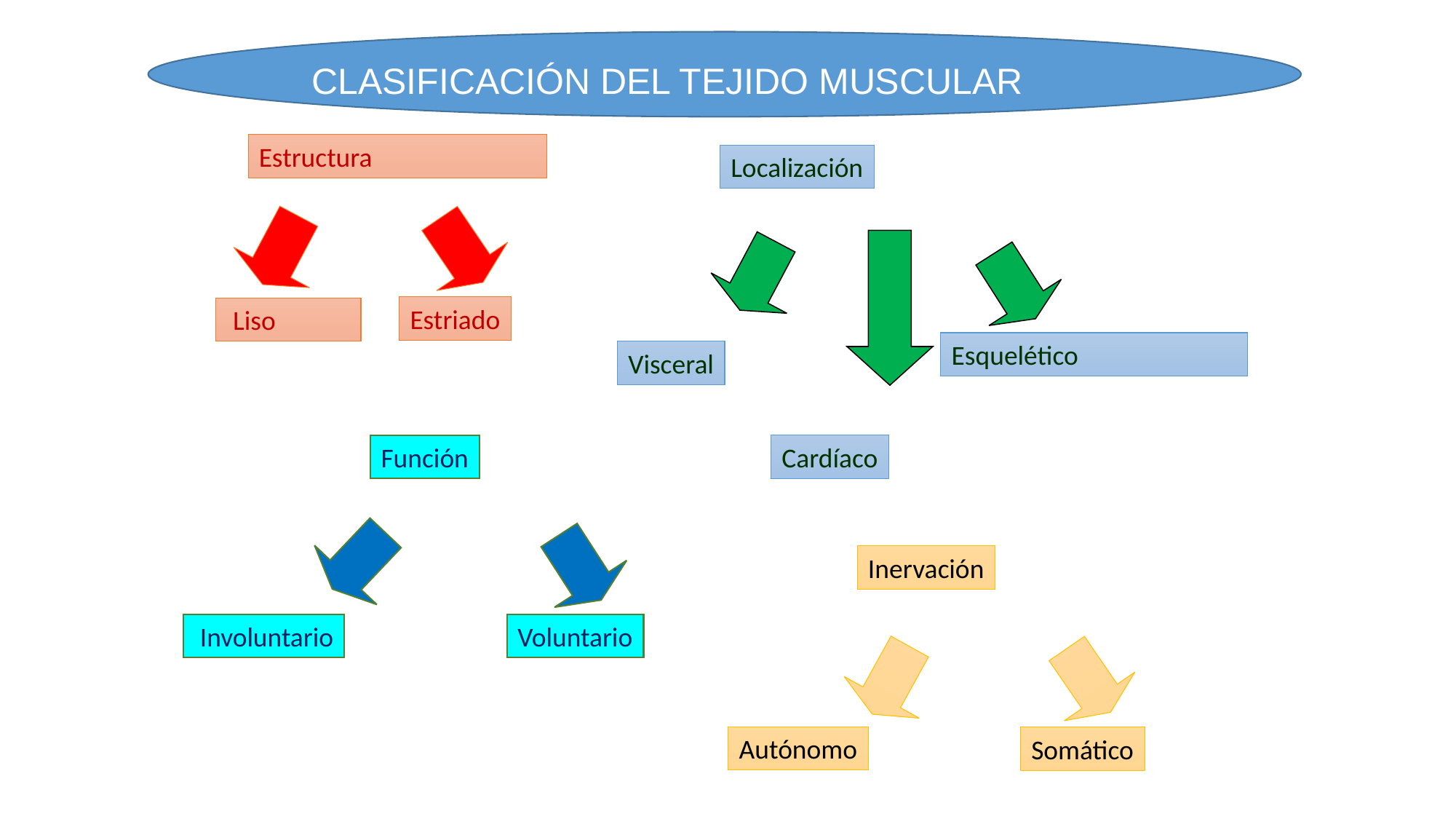

CLASIFICACIÓN DEL TEJIDO MUSCULAR

Estructura
Localización

Estriado
 Liso
Esquelético
Visceral
Función
Cardíaco

Inervación
 Involuntario
Voluntario

Autónomo
Somático